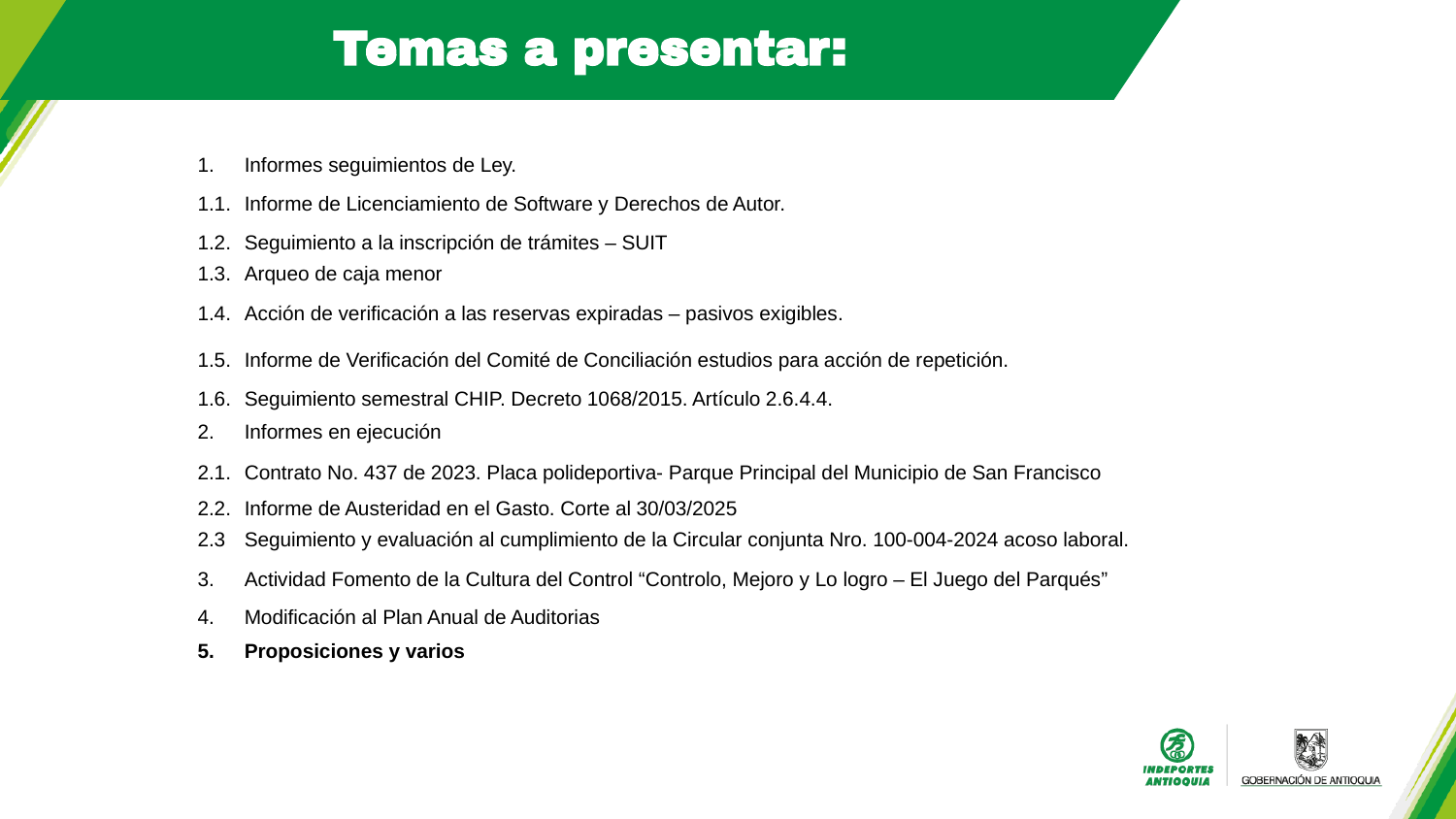

Temas a presentar:
| 1. | Informes seguimientos de Ley. |
| --- | --- |
| 1.1. | Informe de Licenciamiento de Software y Derechos de Autor. |
| 1.2. | Seguimiento a la inscripción de trámites – SUIT |
| 1.3. | Arqueo de caja menor |
| 1.4. | Acción de verificación a las reservas expiradas – pasivos exigibles. |
| 1.5. | Informe de Verificación del Comité de Conciliación estudios para acción de repetición. |
| 1.6. | Seguimiento semestral CHIP. Decreto 1068/2015. Artículo 2.6.4.4. |
| 2. | Informes en ejecución |
| 2.1. | Contrato No. 437 de 2023. Placa polideportiva- Parque Principal del Municipio de San Francisco |
| 2.2. | Informe de Austeridad en el Gasto. Corte al 30/03/2025 |
| 2.3 | Seguimiento y evaluación al cumplimiento de la Circular conjunta Nro. 100-004-2024 acoso laboral. |
| 3. | Actividad Fomento de la Cultura del Control “Controlo, Mejoro y Lo logro – El Juego del Parqués” |
| 4. | Modificación al Plan Anual de Auditorias |
| 5. | Proposiciones y varios |